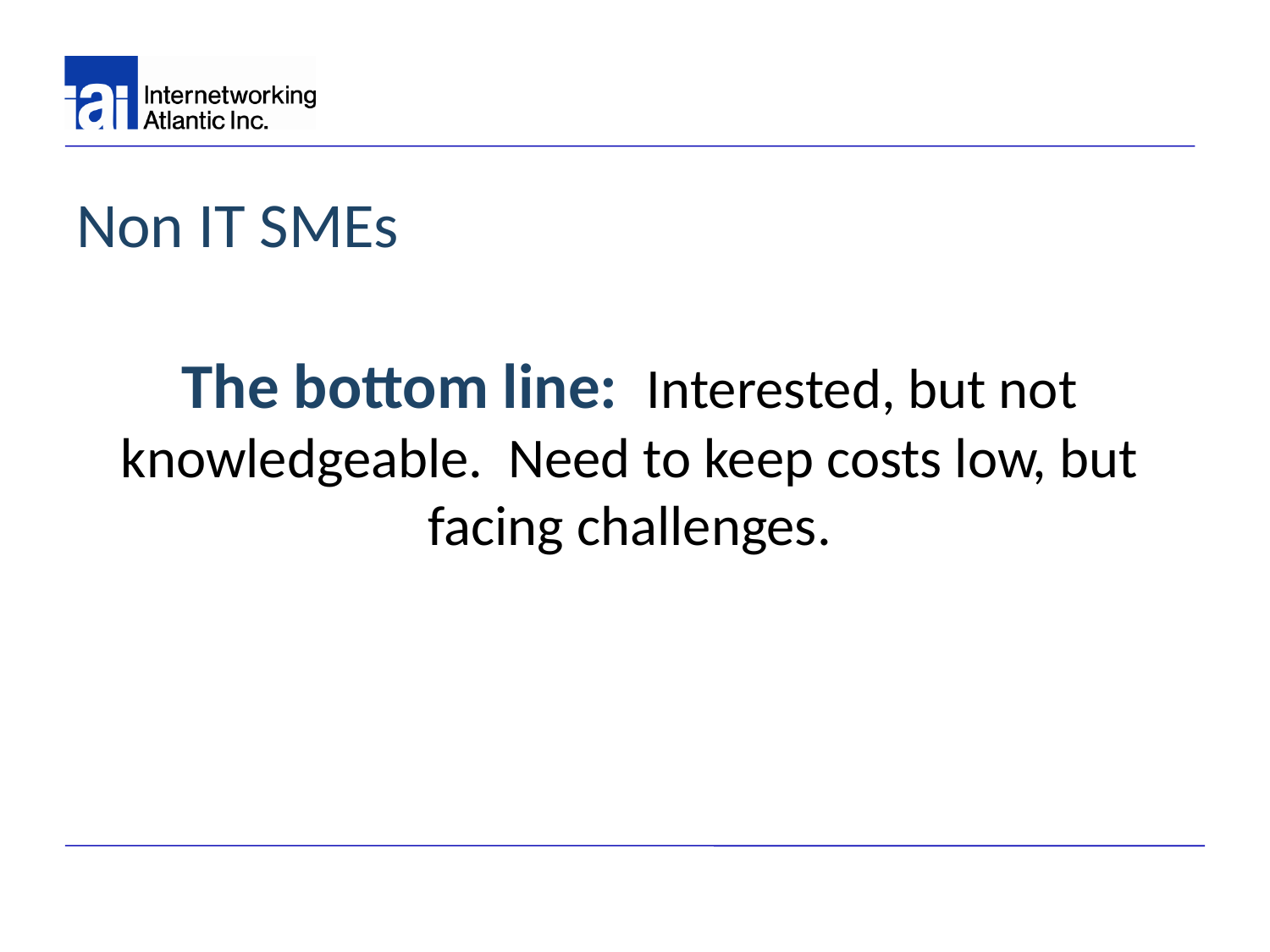

# Non IT SMEs
The bottom line:  Interested, but not knowledgeable.  Need to keep costs low, but facing challenges.